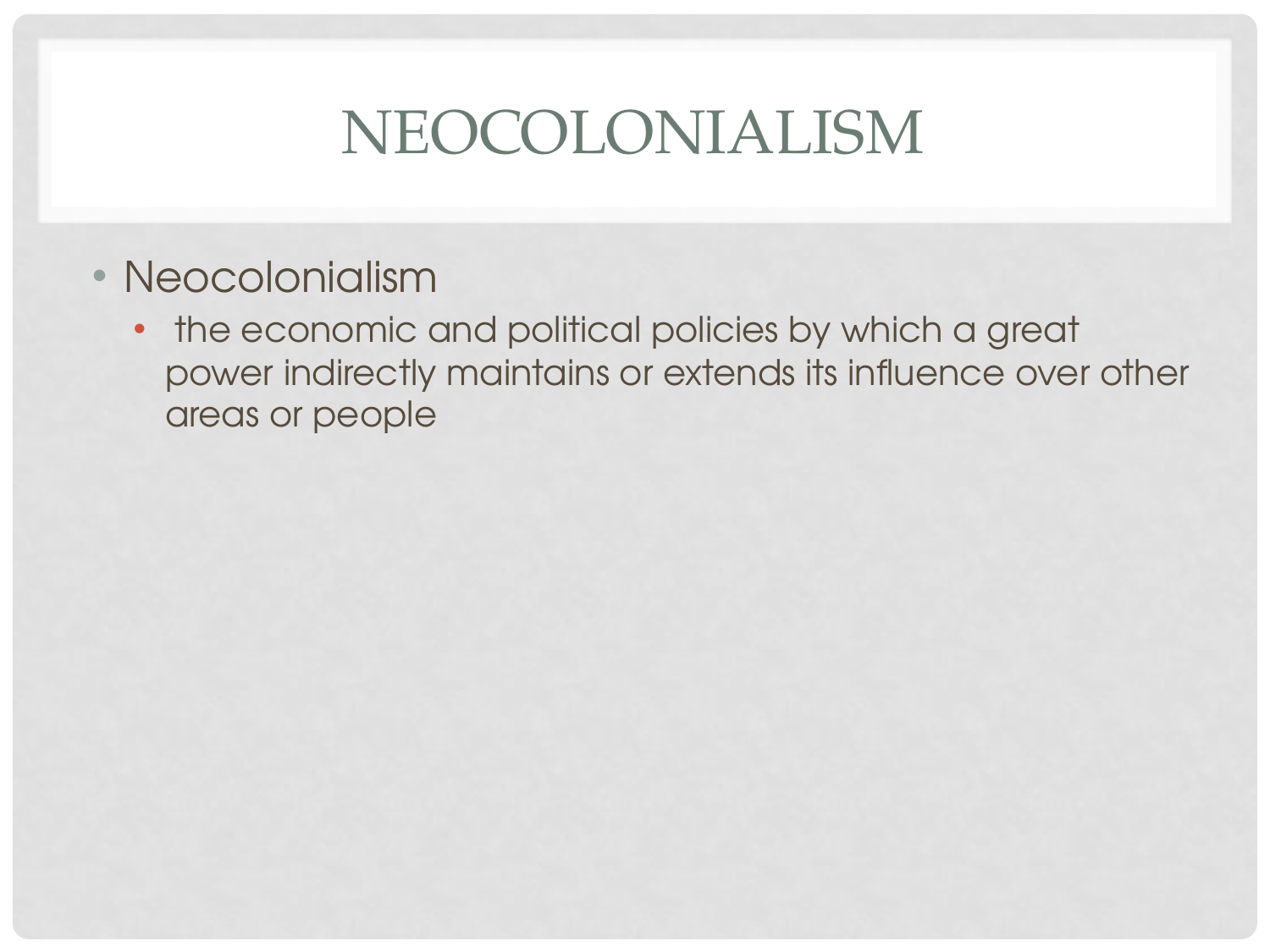

# Neocolonialism
Neocolonialism
 the economic and political policies by which a great power indirectly maintains or extends its influence over other areas or people